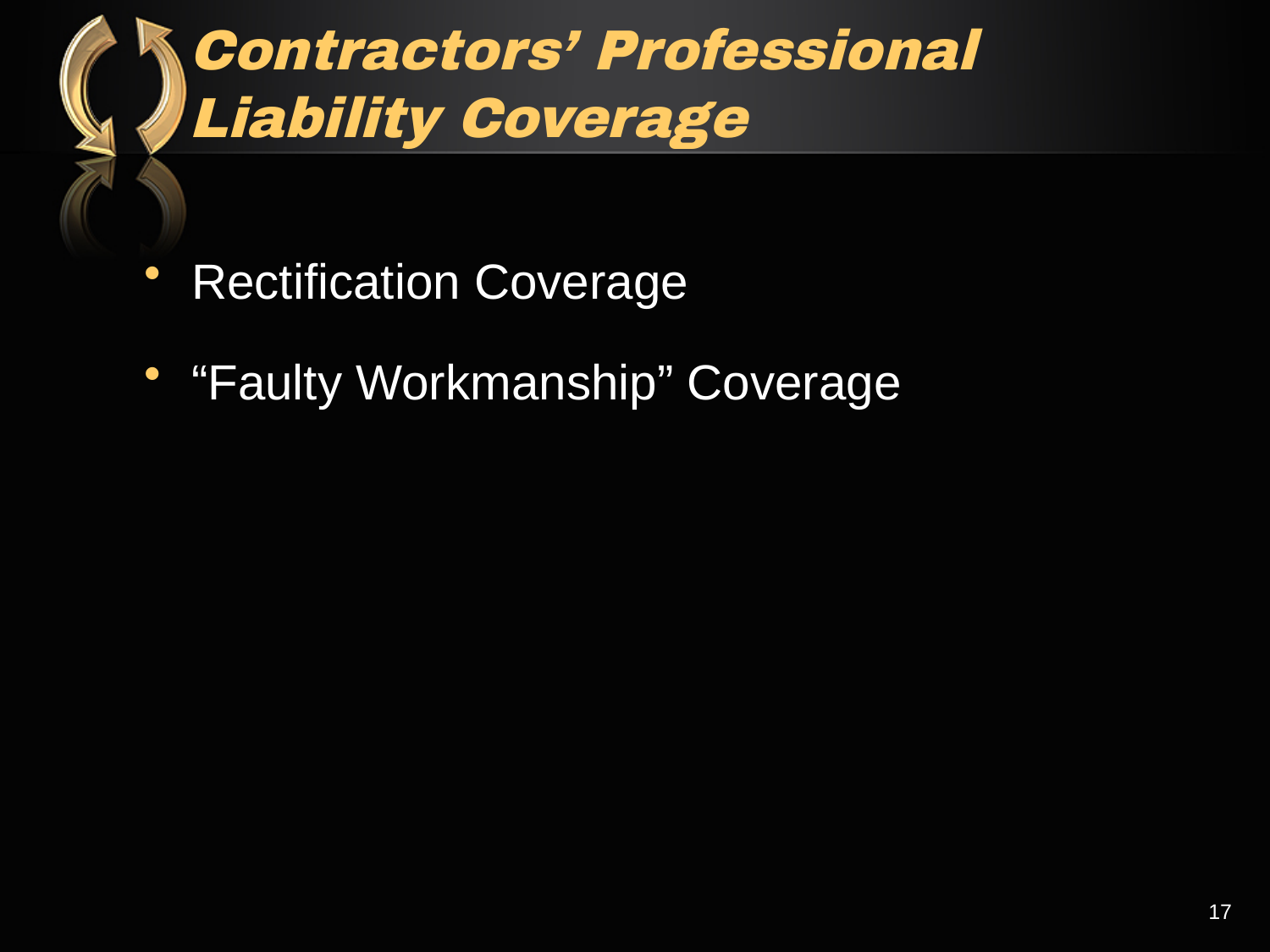

# Contractors’ Professional Liability Coverage
Rectification Coverage
“Faulty Workmanship” Coverage
17